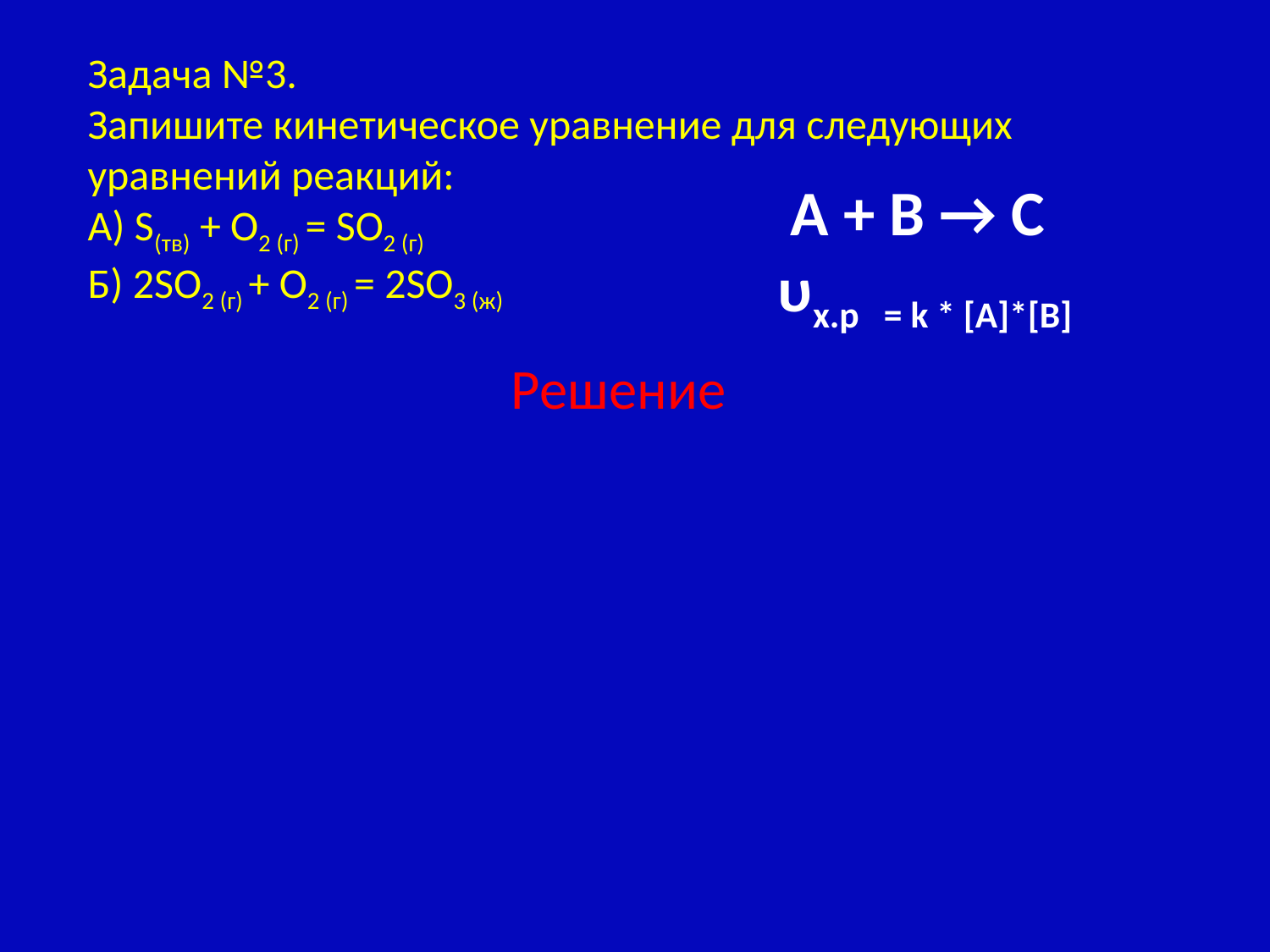

# Задача №3. Запишите кинетическое уравнение для следующих уравнений реакций: А) S(тв) + O2 (г) = SO2 (г) Б) 2SO2 (г) + O2 (г) = 2SO3 (ж)
А + В → С
υх.р   = k * [A]*[B]
                               Решение